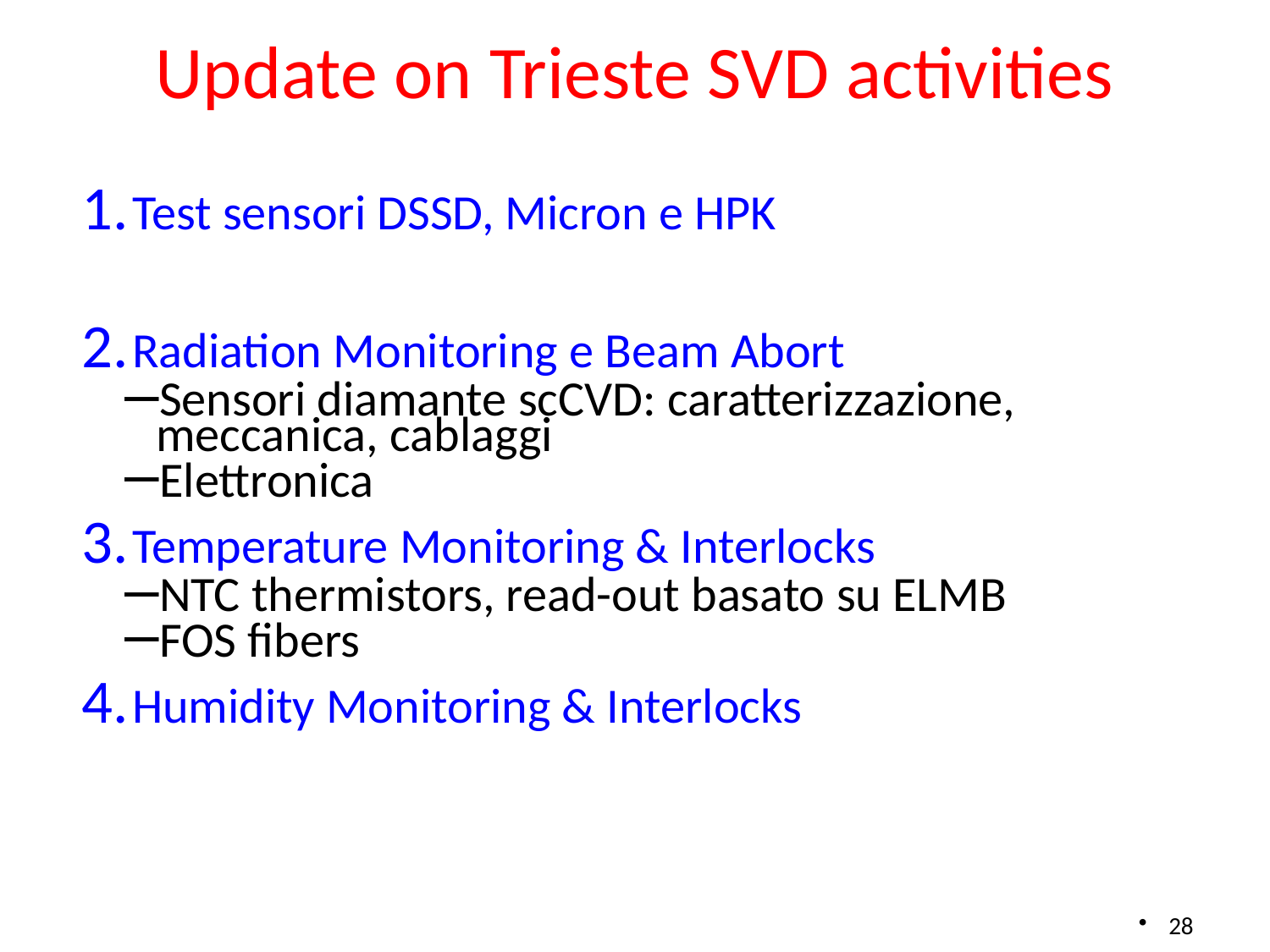

# Update on Trieste SVD activities
Test sensori DSSD, Micron e HPK

Radiation Monitoring e Beam Abort
Sensori diamante scCVD: caratterizzazione, meccanica, cablaggi
Elettronica
Temperature Monitoring & Interlocks
NTC thermistors, read-out basato su ELMB
FOS fibers
Humidity Monitoring & Interlocks

28